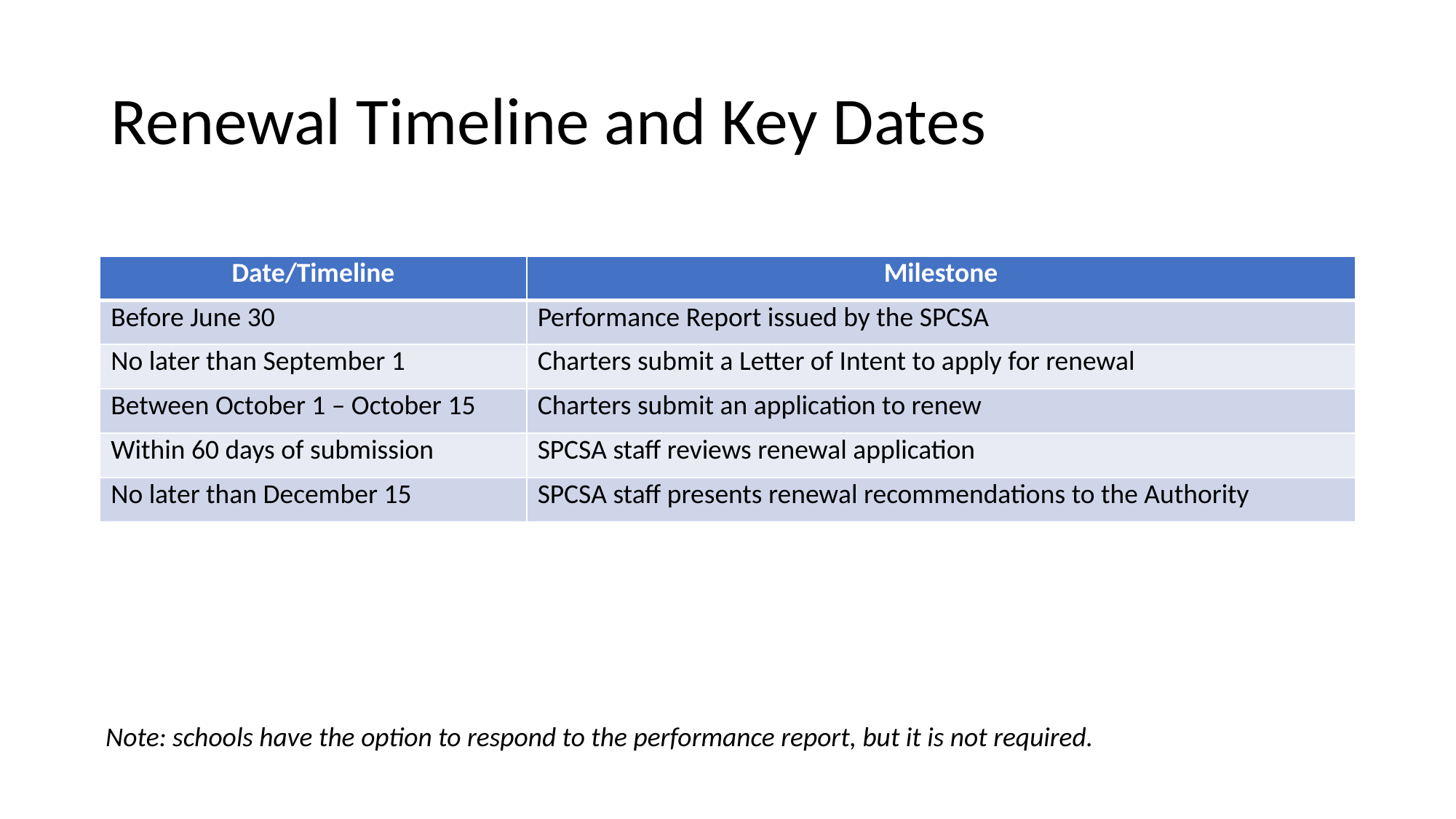

# Renewal Timeline and Key Dates
| Date/Timeline | Milestone |
| --- | --- |
| Before June 30 | Performance Report issued by the SPCSA |
| No later than September 1 | Charters submit a Letter of Intent to apply for renewal |
| Between October 1 – October 15 | Charters submit an application to renew |
| Within 60 days of submission | SPCSA staff reviews renewal application |
| No later than December 15 | SPCSA staff presents renewal recommendations to the Authority |
Note: schools have the option to respond to the performance report, but it is not required.